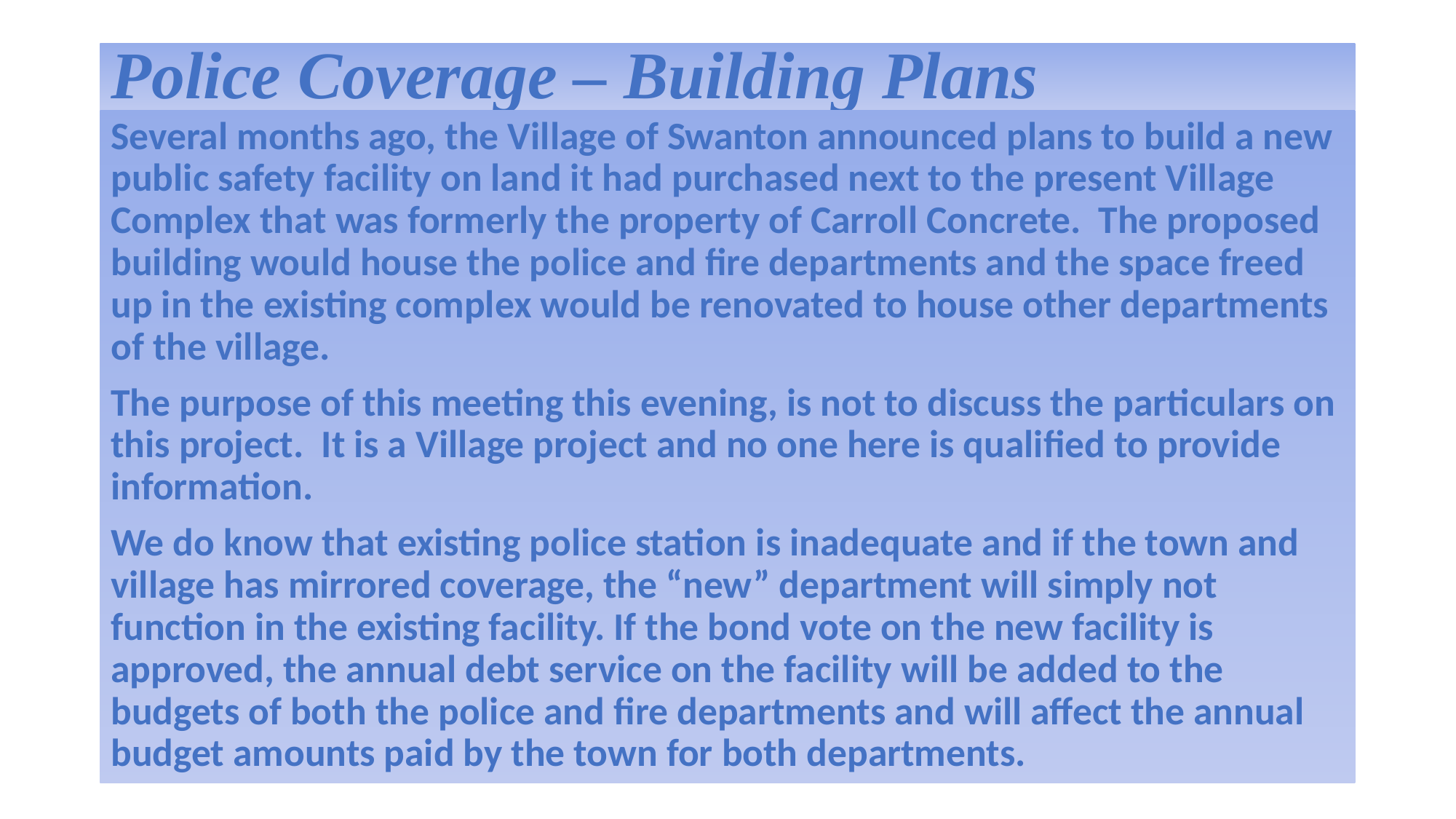

# Police Coverage – Building Plans
Several months ago, the Village of Swanton announced plans to build a new public safety facility on land it had purchased next to the present Village Complex that was formerly the property of Carroll Concrete.  The proposed building would house the police and fire departments and the space freed up in the existing complex would be renovated to house other departments of the village.
The purpose of this meeting this evening, is not to discuss the particulars on this project.  It is a Village project and no one here is qualified to provide information.
We do know that existing police station is inadequate and if the town and village has mirrored coverage, the “new” department will simply not function in the existing facility. If the bond vote on the new facility is approved, the annual debt service on the facility will be added to the budgets of both the police and fire departments and will affect the annual budget amounts paid by the town for both departments.